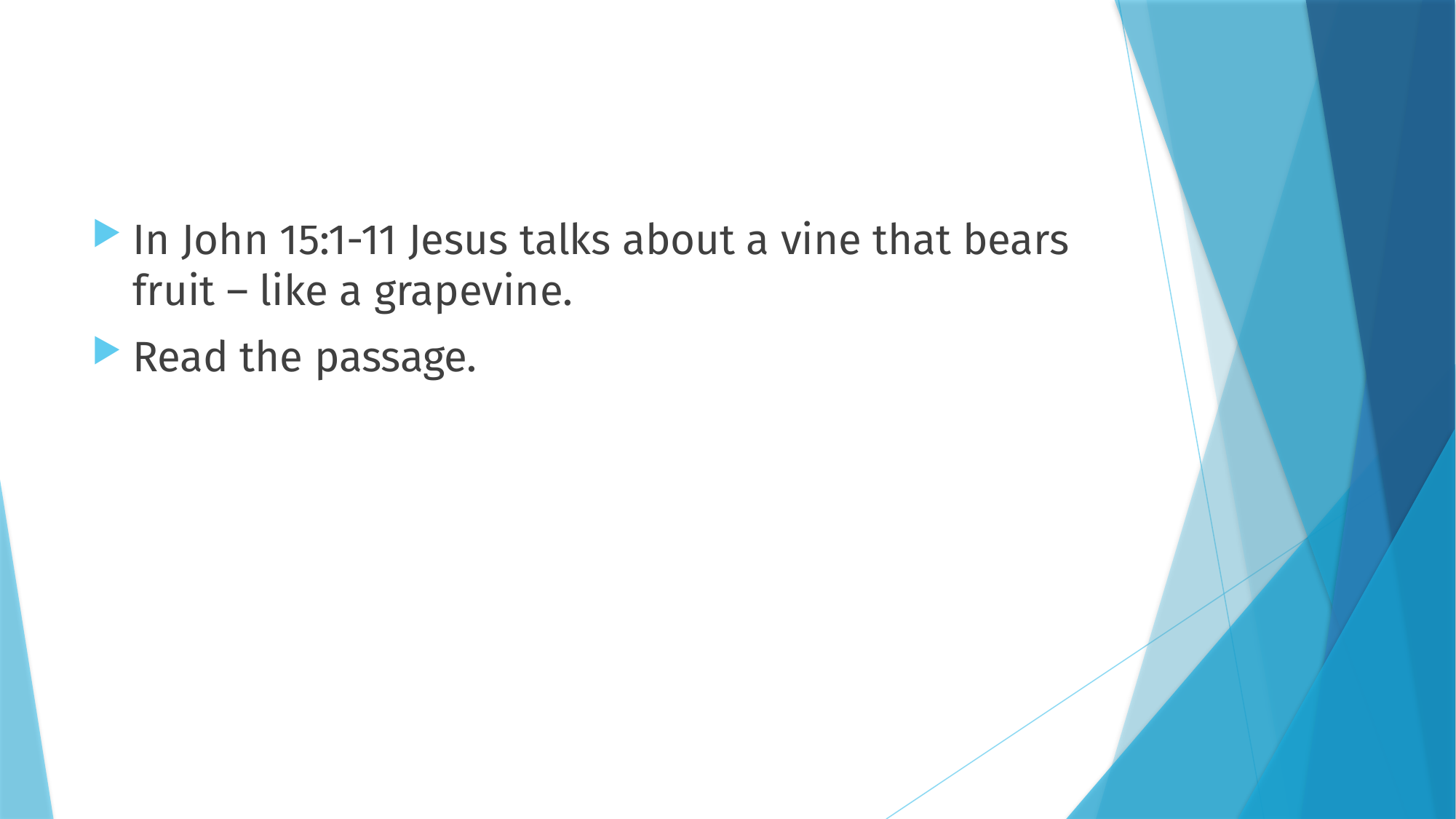

#
In John 15:1-11 Jesus talks about a vine that bears fruit – like a grapevine.
Read the passage.